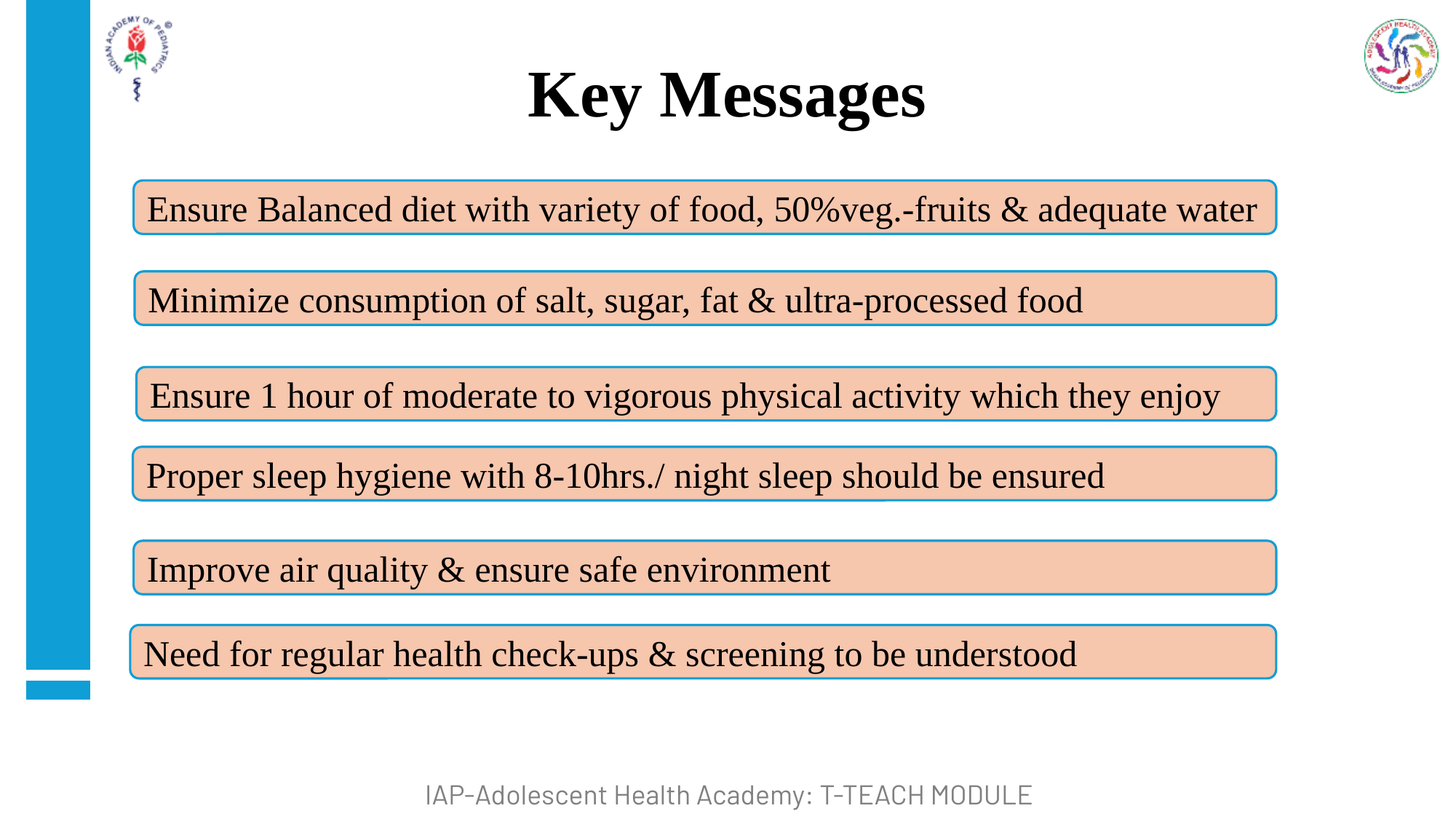

# Key Messages
Ensure Balanced diet with variety of food, 50%veg.-fruits & adequate water
Minimize consumption of salt, sugar, fat & ultra-processed food
Ensure 1 hour of moderate to vigorous physical activity which they enjoy
Proper sleep hygiene with 8-10hrs./ night sleep should be ensured
Improve air quality & ensure safe environment
Need for regular health check-ups & screening to be understood